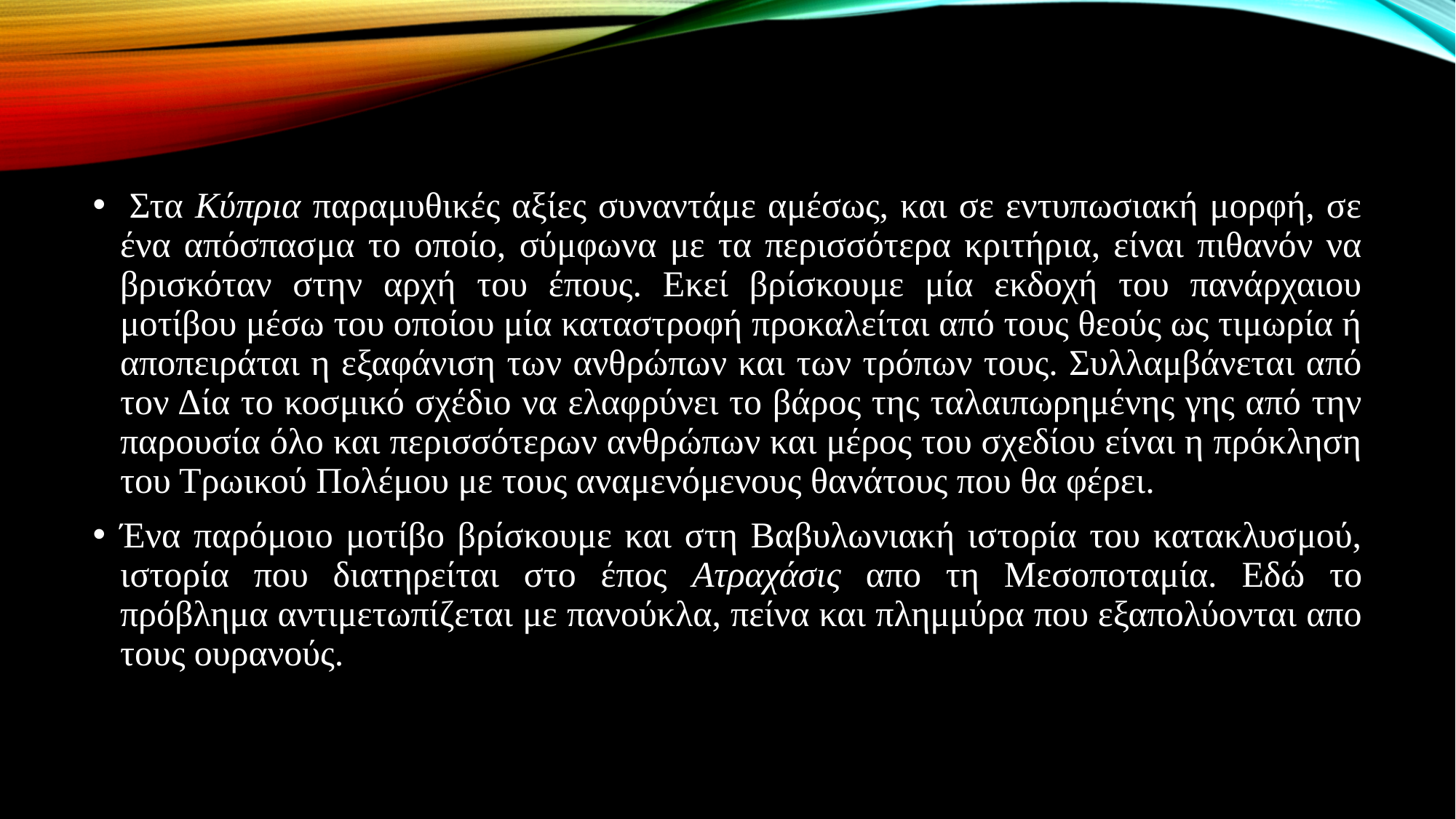

#
 Στα Κύπρια παραμυθικές αξίες συναντάμε αμέσως, και σε εντυπωσιακή μορφή, σε ένα απόσπασμα το οποίο, σύμφωνα με τα περισσότερα κριτήρια, είναι πιθανόν να βρισκόταν στην αρχή του έπους. Εκεί βρίσκουμε μία εκδοχή του πανάρχαιου μοτίβου μέσω του οποίου μία καταστροφή προκαλείται από τους θεούς ως τιμωρία ή αποπειράται η εξαφάνιση των ανθρώπων και των τρόπων τους. Συλλαμβάνεται από τον Δία το κοσμικό σχέδιο να ελαφρύνει το βάρος της ταλαιπωρημένης γης από την παρουσία όλο και περισσότερων ανθρώπων και μέρος του σχεδίου είναι η πρόκληση του Τρωικού Πολέμου με τους αναμενόμενους θανάτους που θα φέρει.
Ένα παρόμοιο μοτίβο βρίσκουμε και στη Βαβυλωνιακή ιστορία του κατακλυσμού, ιστορία που διατηρείται στο έπος Ατραχάσις απο τη Μεσοποταμία. Εδώ το πρόβλημα αντιμετωπίζεται με πανούκλα, πείνα και πλημμύρα που εξαπολύονται απο τους ουρανούς.